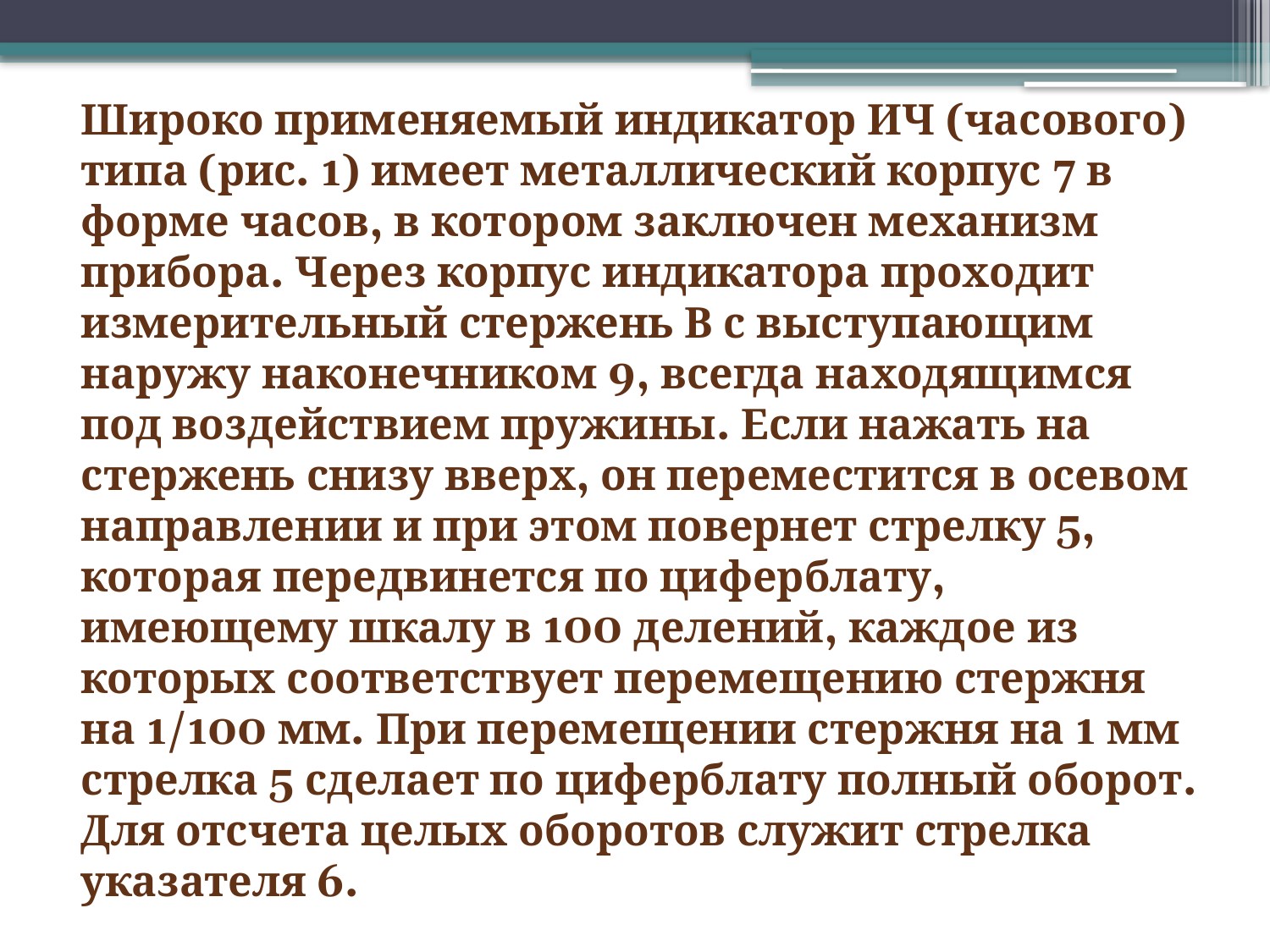

Широко применяемый индикатор ИЧ (часового) типа (рис. 1) имеет металлический корпус 7 в форме часов, в котором заключен механизм прибора. Через корпус индикатора проходит измерительный стержень В с выступающим наружу наконечником 9, всегда находящимся под воздействием пружины. Если нажать на стержень снизу вверх, он переместится в осевом направлении и при этом повернет стрелку 5, которая передвинется по циферблату, имеющему шкалу в 100 делений, каждое из которых соответствует перемещению стержня на 1/100 мм. При перемещении стержня на 1 мм стрелка 5 сделает по циферблату полный оборот. Для отсчета целых оборотов служит стрелка указателя 6.